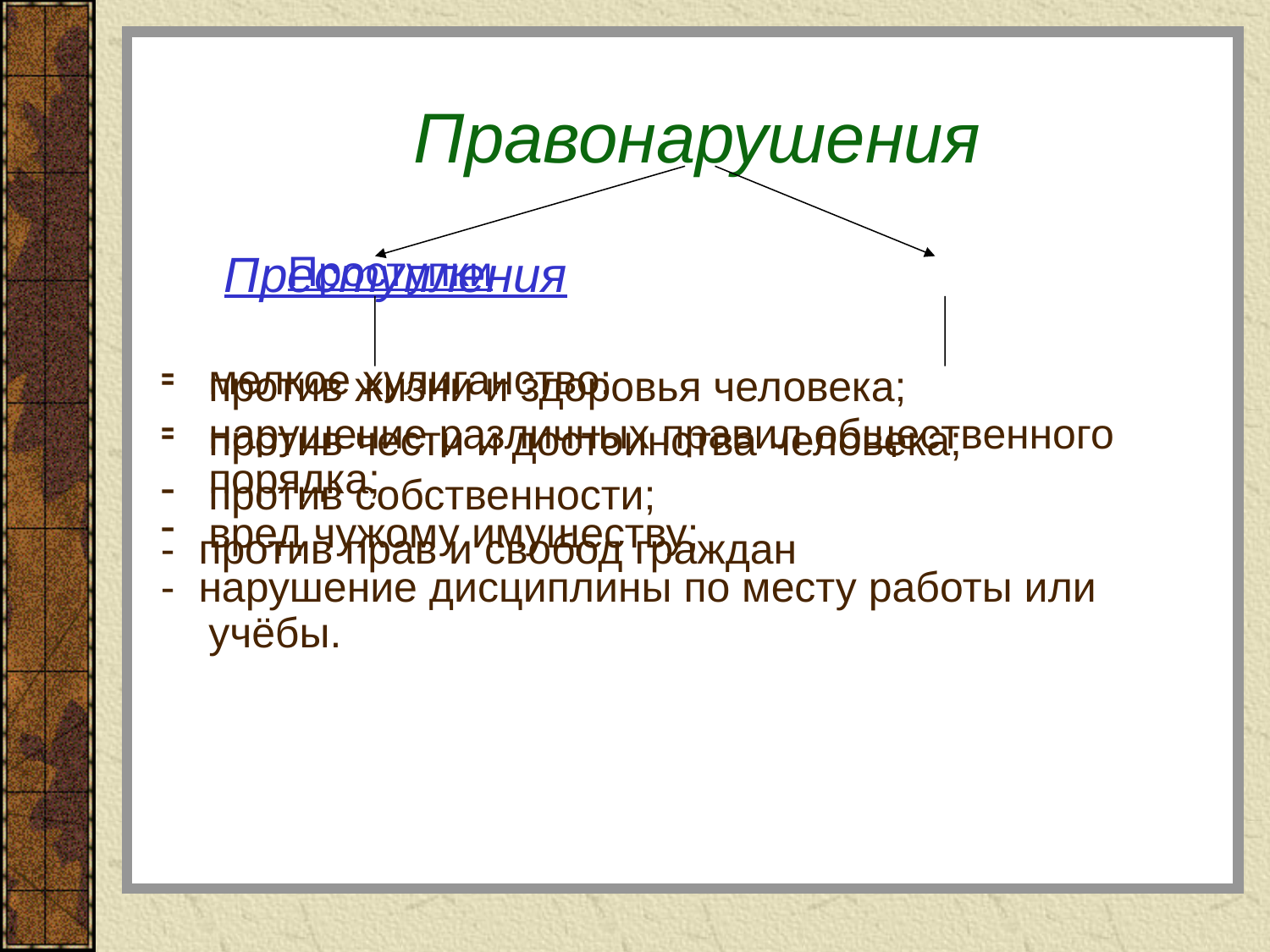

# Правонарушения

Преступления

против жизни и здоровья человека;
против чести и достоинства человека;
против собственности;
-  против прав и свобод граждан
            Проступки

мелкое хулиганство;
нарушение различных правил общественного порядка;
вред чужому имуществу;
-  нарушение дисциплины по месту работы или учёбы.